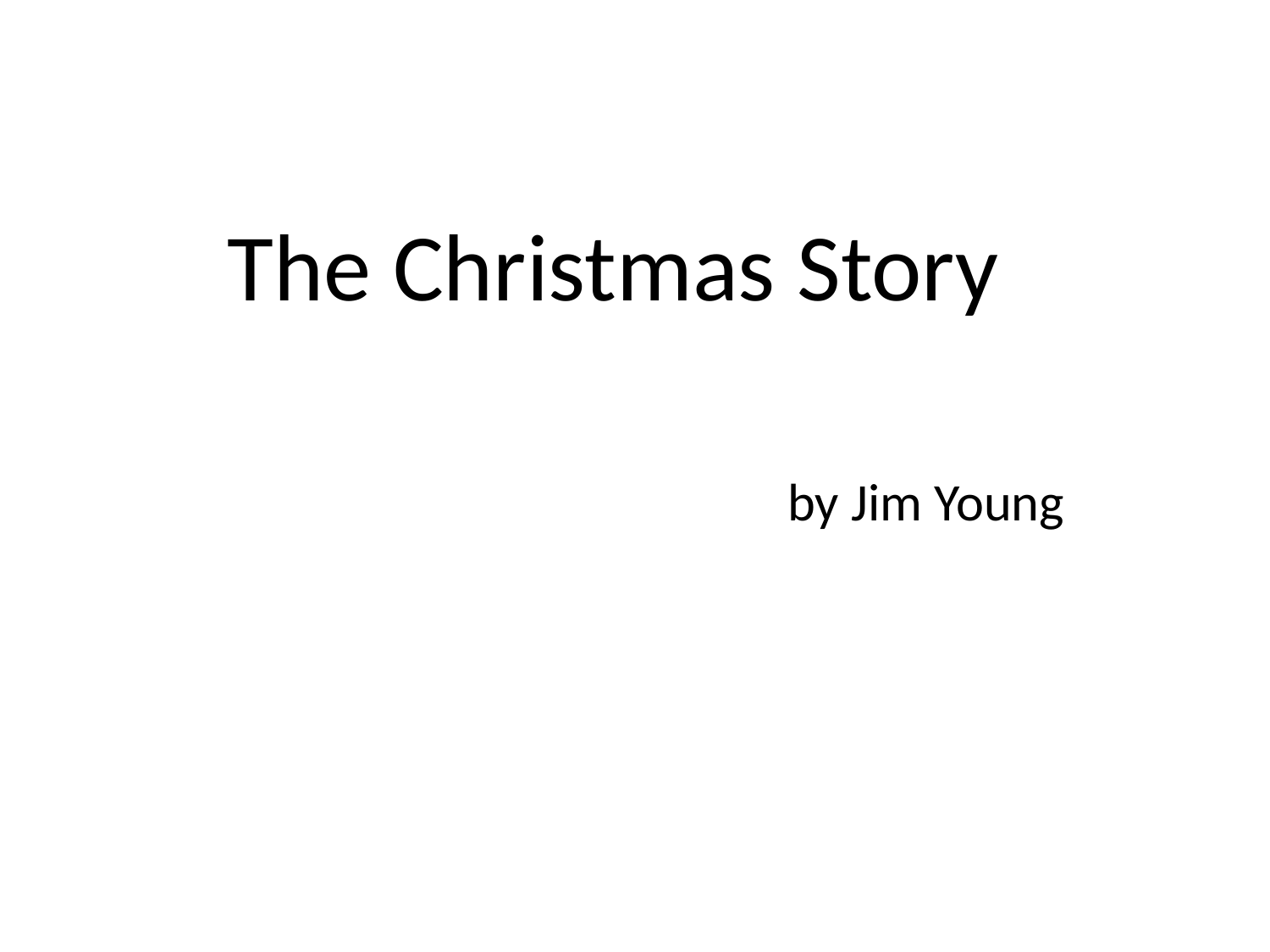

#

The Christmas Story

                                                         by Jim Young